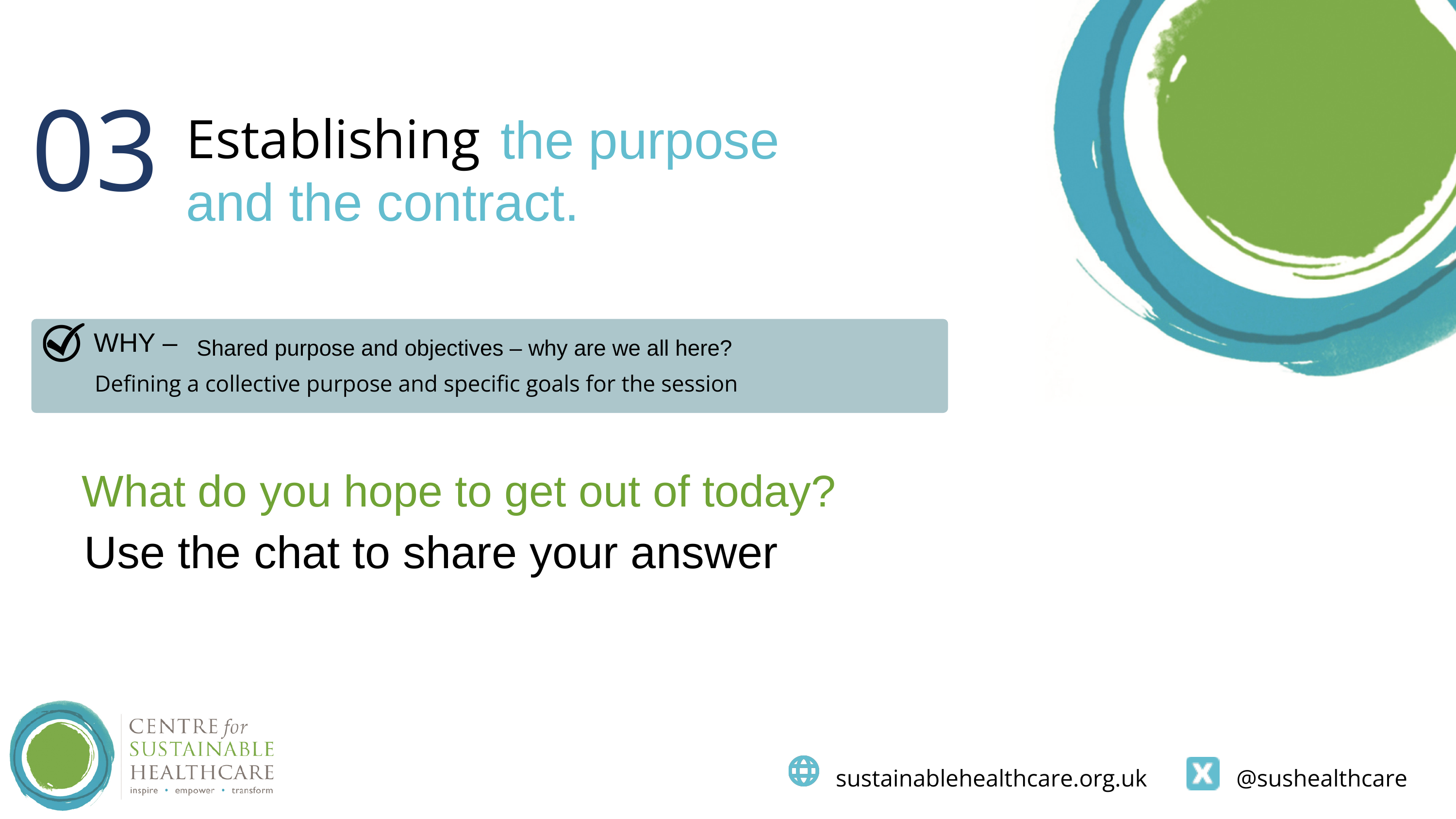

03
Establishing
the purpose
and the contract.

WHY –

Shared purpose and objectives – why are we all here?
Defining a collective purpose and specific goals for the session
What do you hope to get out of today?
Use the chat to share your answer

            sustainablehealthcare.org.uk               @sushealthcare